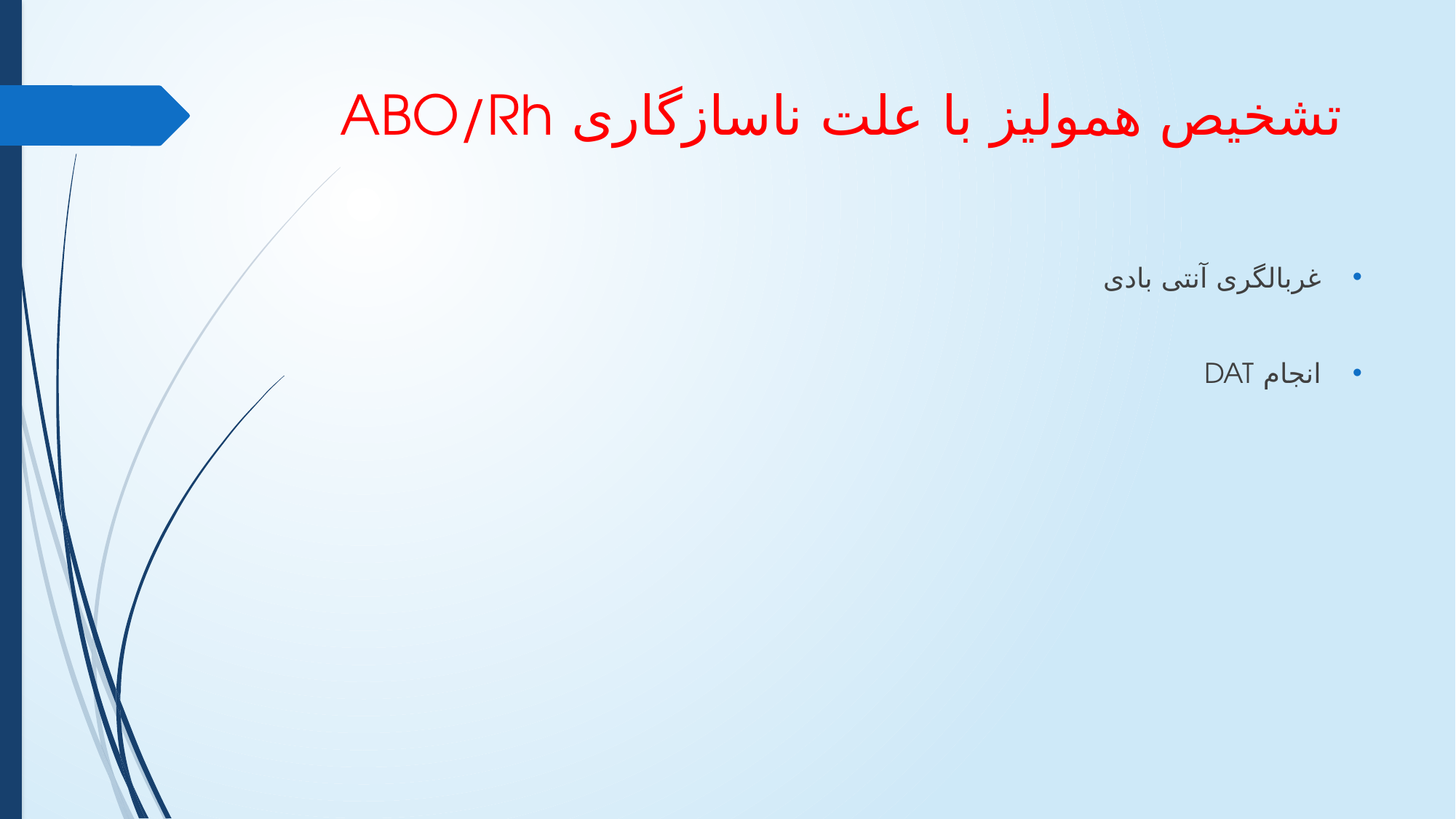

# تشخیص همولیز با علت ناسازگاری ABO/Rh
غربالگری آنتی بادی

انجام DAT